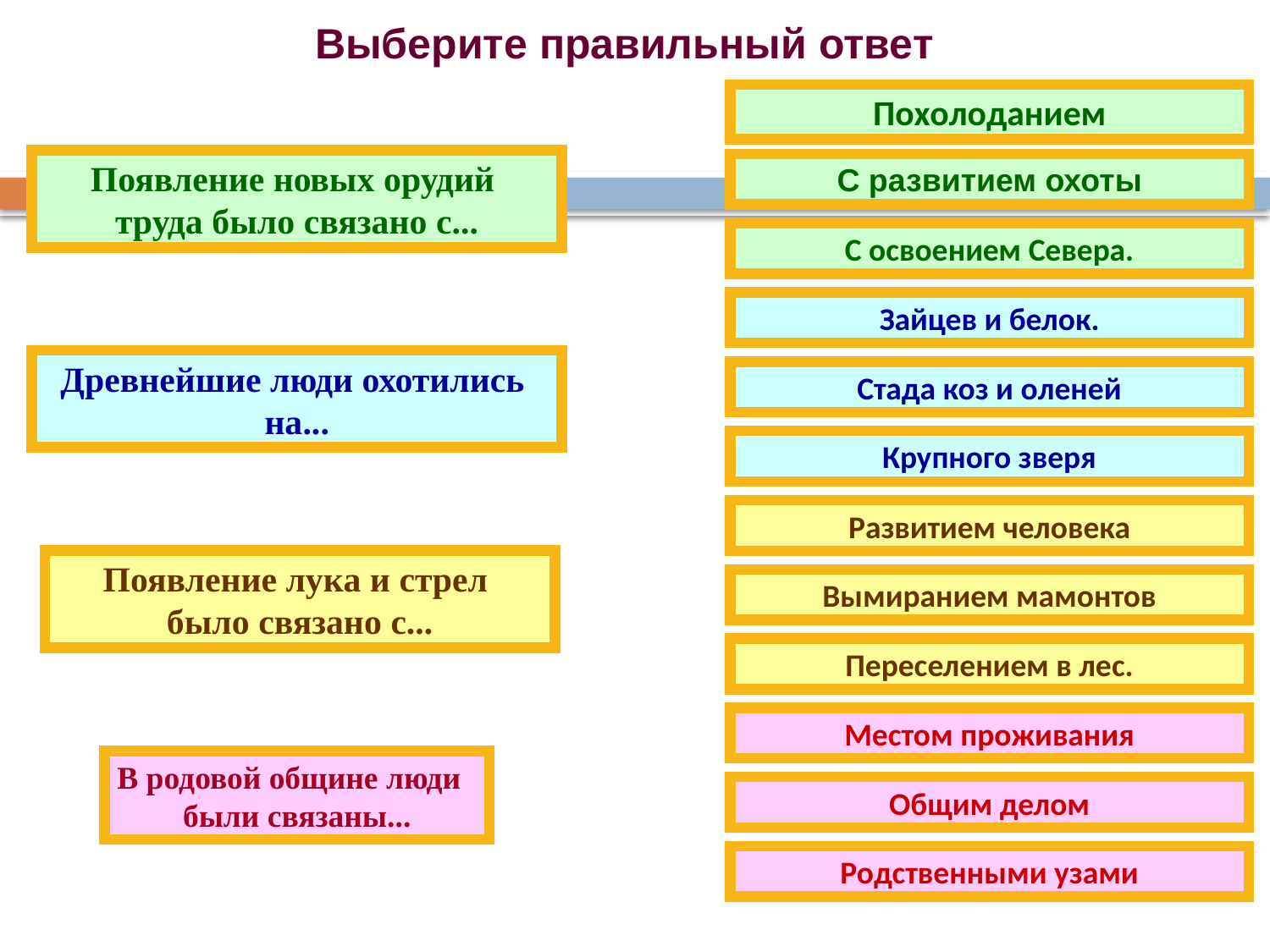

# Выберите правильный ответ
Похолоданием
Появление новых орудий
труда было связано с...
С развитием охоты
С освоением Севера.
Зайцев и белок.
Древнейшие люди охотились
на...
Стада коз и оленей
Крупного зверя
Развитием человека
Появление лука и стрел
было связано с...
Вымиранием мамонтов
Переселением в лес.
Местом проживания
В родовой общине люди
были связаны...
Общим делом
Родственными узами